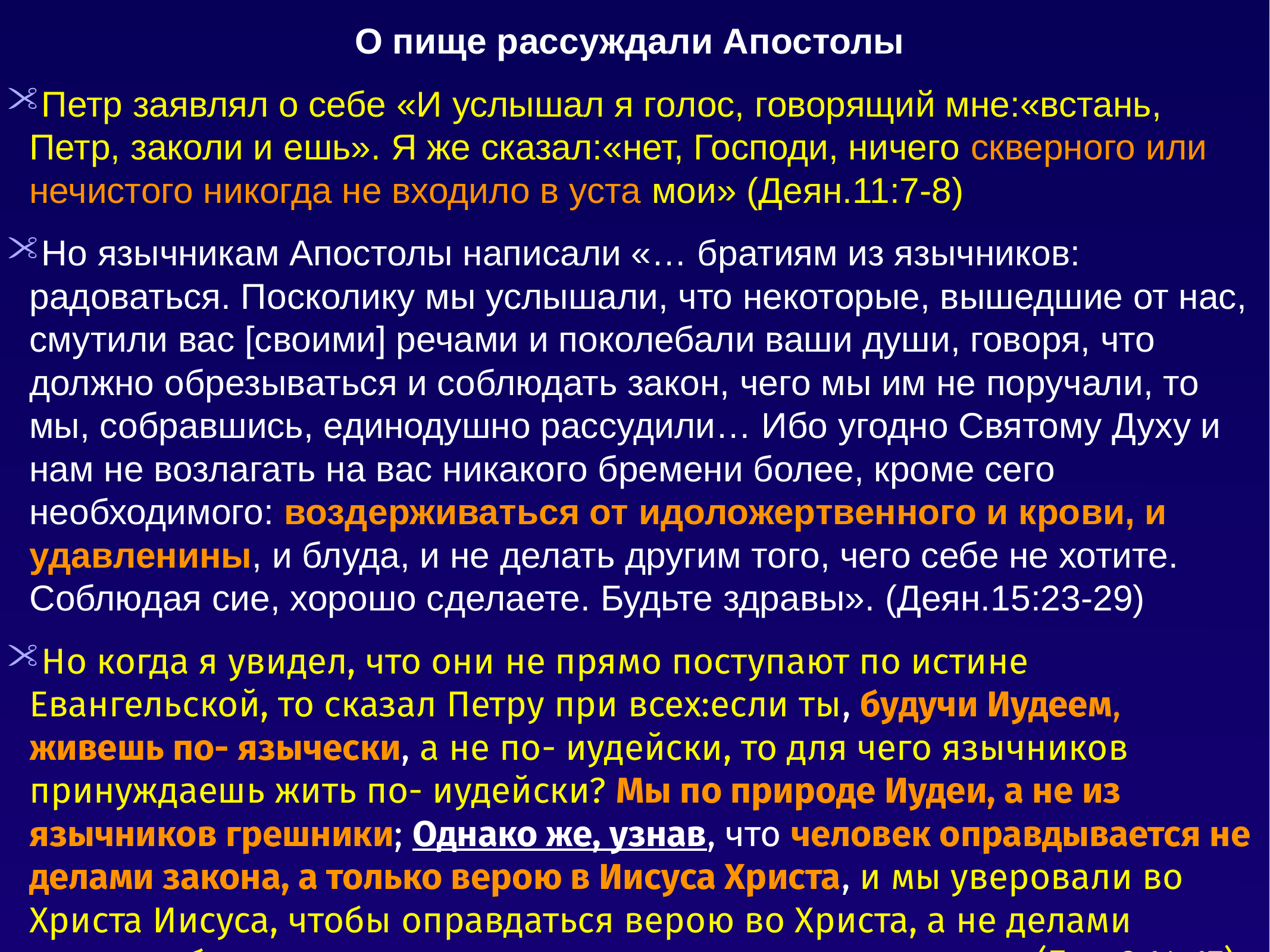

О пище рассуждали Апостолы
Петр заявлял о себе «И услышал я голос, говорящий мне:«встань, Петр, заколи и ешь». Я же сказал:«нет, Господи, ничего скверного или нечистого никогда не входило в уста мои» (Деян.11:7-8)
Но язычникам Апостолы написали «… братиям из язычников: радоваться. Посколику мы услышали, что некоторые, вышедшие от нас, смутили вас [своими] речами и поколебали ваши души, говоря, что должно обрезываться и соблюдать закон, чего мы им не поручали, то мы, собравшись, единодушно рассудили… Ибо угодно Святому Духу и нам не возлагать на вас никакого бремени более, кроме сего необходимого: воздерживаться от идоложертвенного и крови, и удавленины, и блуда, и не делать другим того, чего себе не хотите. Соблюдая сие, хорошо сделаете. Будьте здравы». (Деян.15:23-29)
Но когда я увидел, что они не прямо поступают по истине Евангельской, то сказал Петру при всех:если ты, будучи Иудеем, живешь по- язычески, а не по- иудейски, то для чего язычников принуждаешь жить по- иудейски? Мы по природе Иудеи, а не из язычников грешники; Однако же, узнав, что человек оправдывается не делами закона, а только верою в Иисуса Христа, и мы уверовали во Христа Иисуса, чтобы оправдаться верою во Христа, а не делами закона; ибо делами закона не оправдается никакая плоть. (Гал. 2:14-17)